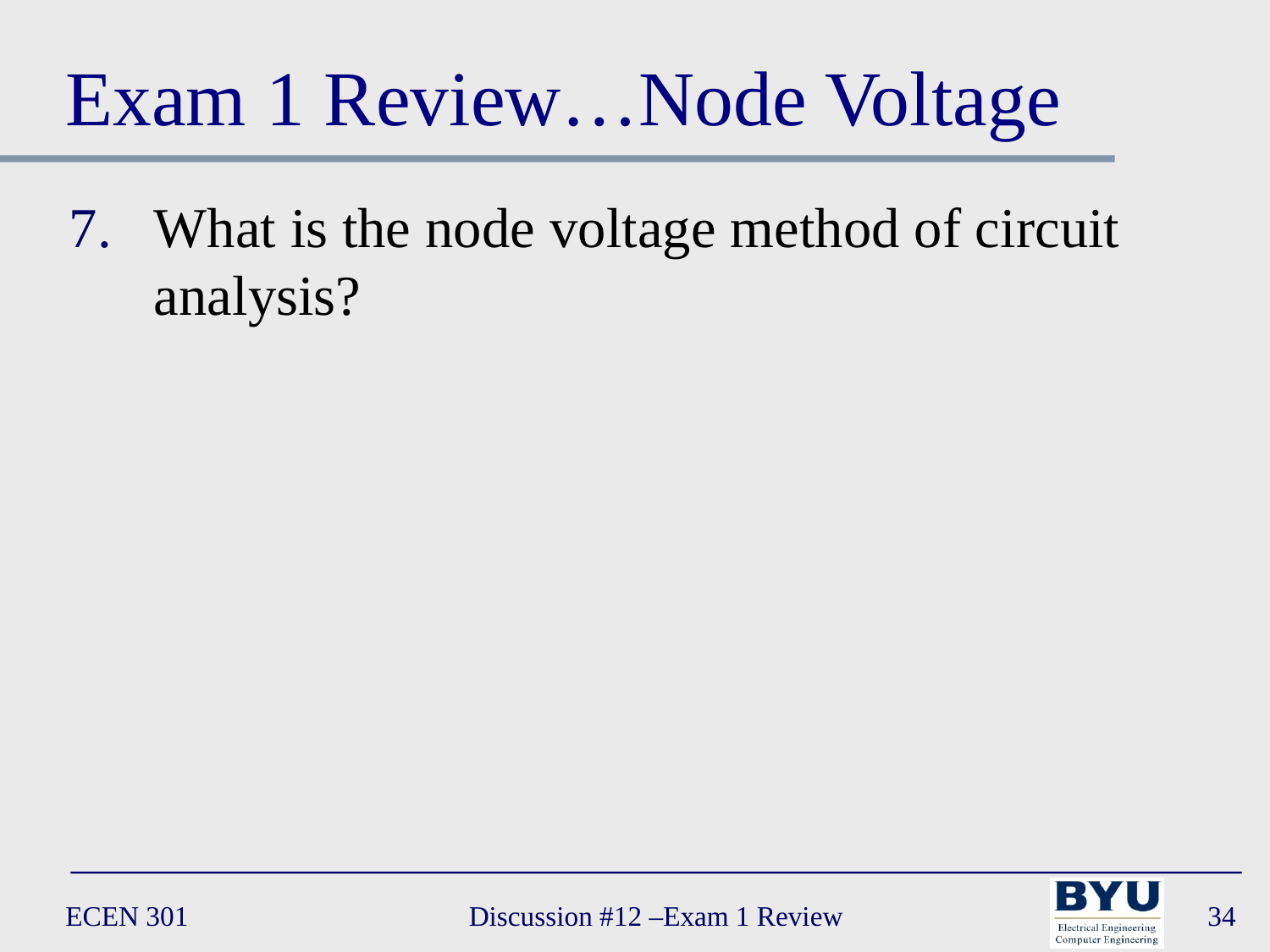

# Exam 1 Review…Node Voltage
What is the node voltage method of circuit analysis?
ECEN 301
Discussion #12 –Exam 1 Review
34